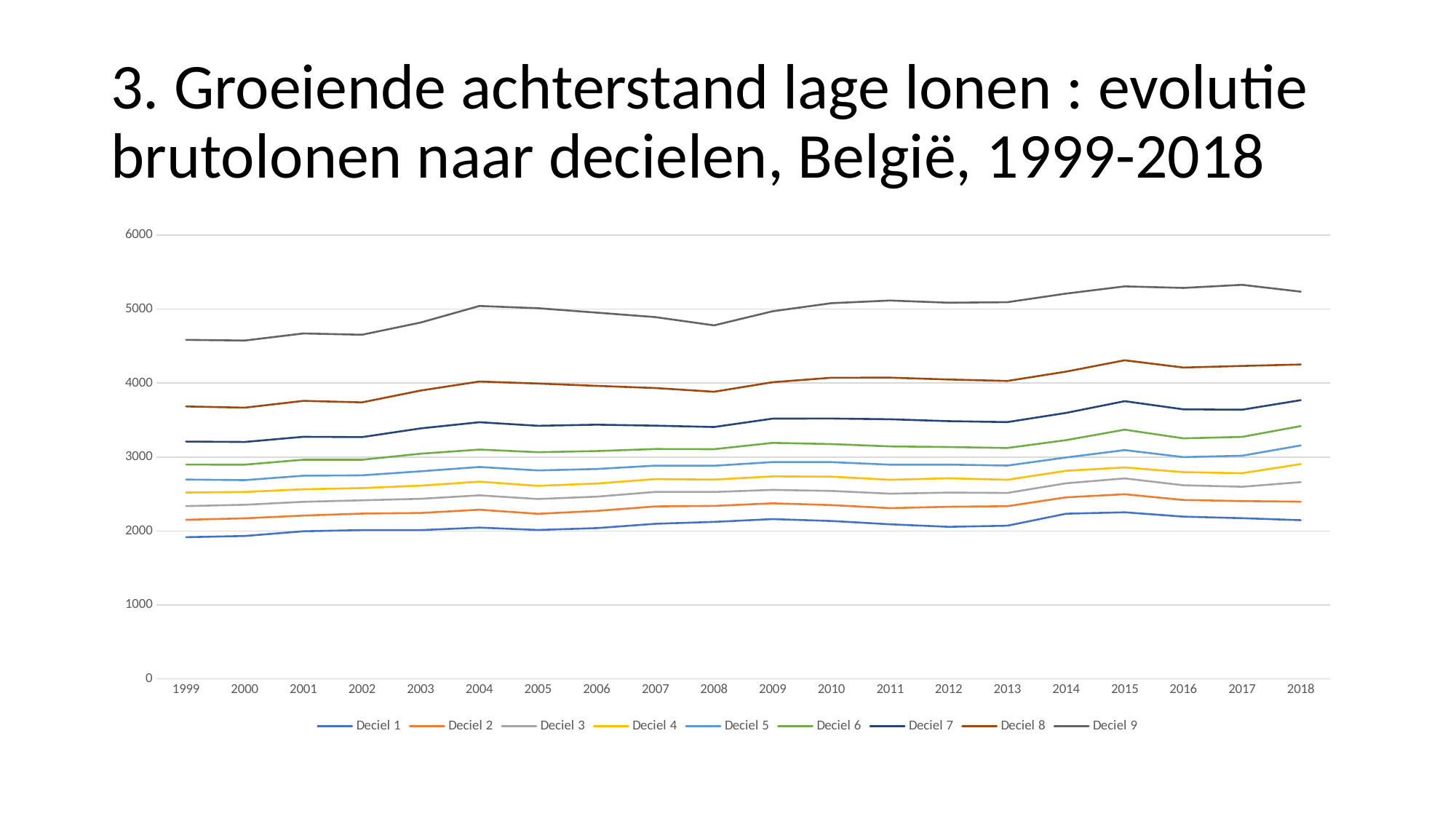

# 3. Groeiende achterstand lage lonen : evolutie brutolonen naar decielen, België, 1999-2018

### Chart

| Category | Deciel 1 | Deciel 2 | Deciel 3 | Deciel 4 | Deciel 5 | Deciel 6 | Deciel 7 | Deciel 8 | Deciel 9 |
|---|---|---|---|---|---|---|---|---|---|
| 1999 | 1916.4383561643835 | 2152.054794520548 | 2336.986301369863 | 2520.5479452054797 | 2695.8904109589043 | 2898.6301369863013 | 3209.58904109589 | 3684.9315068493147 | 4584.931506849315 |
| 2000 | 1933.030949839915 | 2171.8249733191037 | 2354.589114194237 | 2528.014941302028 | 2688.1003201707576 | 2897.545357524013 | 3204.375667022412 | 3668.6232657417295 | 4575.773745997865 |
| 2001 | 1996.6137014847618 | 2208.9085699400885 | 2395.1549882781974 | 2564.4699140401144 | 2748.111487366502 | 2964.313623339411 | 3274.290179734306 | 3760.0937744204216 | 4671.7895285230525 |
| 2002 | 2012.3124278568682 | 2235.475182762601 | 2415.0314223419264 | 2580.4796716685905 | 2753.6231884057975 | 2963.9604976272926 | 3270.488649480569 | 3739.8999615236635 | 4654.354238809799 |
| 2003 | 2012.379989893886 | 2243.55735219808 | 2435.5735219807984 | 2613.6937847397676 | 2808.236483072259 | 3045.7301667508846 | 3388.074785245073 | 3899.6968165740277 | 4819.353208691258 |
| 2004 | 2046.3847203274217 | 2288.230187275208 | 2482.9467939972715 | 2667.741535408657 | 2866.1788416222253 | 3101.823142750837 | 3471.4126255736082 | 4022.07615031626 | 5042.788044152301 |
| 2005 | 2014.031692270473 | 2232.9744768356113 | 2432.5632030966494 | 2610.378613765574 | 2819.644369178662 | 3066.408612555945 | 3423.2490625378005 | 3994.19378250877 | 5012.701100762066 |
| 2006 | 2039.0070921985816 | 2271.8676122931447 | 2464.5390070921985 | 2641.843971631206 | 2839.243498817967 | 3081.5602836879434 | 3438.534278959811 | 3963.356973995272 | 4952.718676122931 |
| 2007 | 2097.991408336236 | 2332.5206083826774 | 2528.735632183908 | 2701.7299431092533 | 2885.1735748287474 | 3109.2534540810407 | 3425.0551491930805 | 3933.5887611749686 | 4892.604202949031 |
| 2008 | 2123.3333333333335 | 2340.0 | 2527.777777777778 | 2695.5555555555557 | 2883.333333333333 | 3106.6666666666665 | 3406.666666666667 | 3883.3333333333335 | 4781.111111111111 |
| 2009 | 2161.35126125125 | 2374.708300922325 | 2555.839537726414 | 2739.1932436937436 | 2932.5480608956555 | 3192.5769529947775 | 3520.391154572731 | 4012.6680742304698 | 4971.663518168685 |
| 2010 | 2135.9539580844826 | 2350.961016397003 | 2542.0784015636877 | 2735.367575198176 | 2931.9144315343683 | 3176.2406341622323 | 3521.5550005429473 | 4073.189271364969 | 5080.899120425671 |
| 2011 | 2090.7753729775163 | 2309.308678293759 | 2504.7278840092454 | 2692.7926034881275 | 2897.667577222105 | 3144.568186593822 | 3511.241857533095 | 4074.3853750787976 | 5116.621138894725 |
| 2012 | 2056.7158067158066 | 2328.0098280098277 | 2519.451269451269 | 2712.940212940213 | 2898.239148239148 | 3135.7493857493855 | 3485.8722358722353 | 4048.9352989352988 | 5087.018837018836 |
| 2013 | 2071.789686552073 | 2335.6926188068755 | 2514.6612740141554 | 2692.618806875632 | 2885.7431749241655 | 3123.3569261880684 | 3473.205257836198 | 4029.3225480283113 | 5094.034378159757 |
| 2014 | 2233.8498691889718 | 2455.2223787482394 | 2645.401489233246 | 2814.4495874421414 | 2994.566311129 | 3229.0199235258606 | 3597.3032803380966 | 4155.765747635339 | 5210.303884081304 |
| 2015 | 2253.0 | 2497.0 | 2711.0 | 2860.0 | 3095.0 | 3371.0 | 3756.0 | 4309.0 | 5308.0 |
| 2016 | 2194.1633094232093 | 2420.163112901641 | 2618.6498968261767 | 2796.5019160852903 | 2999.901739215879 | 3253.4145622482074 | 3645.475090891225 | 4210.4745995873045 | 5287.412793554093 |
| 2017 | 2173.4115159088724 | 2405.0754590022107 | 2598.288955109103 | 2781.889839469384 | 3018.360088436028 | 3273.0942997212346 | 3640.2960684417953 | 4232.4329520330675 | 5329.2319523214455 |
| 2018 | 2146.7493423524993 | 2396.655392709508 | 2660.65388951522 | 2905.8624577226606 | 3157.6475009394967 | 3418.8275084554684 | 3769.2596768132285 | 4252.160841788801 | 5236.753100338219 |